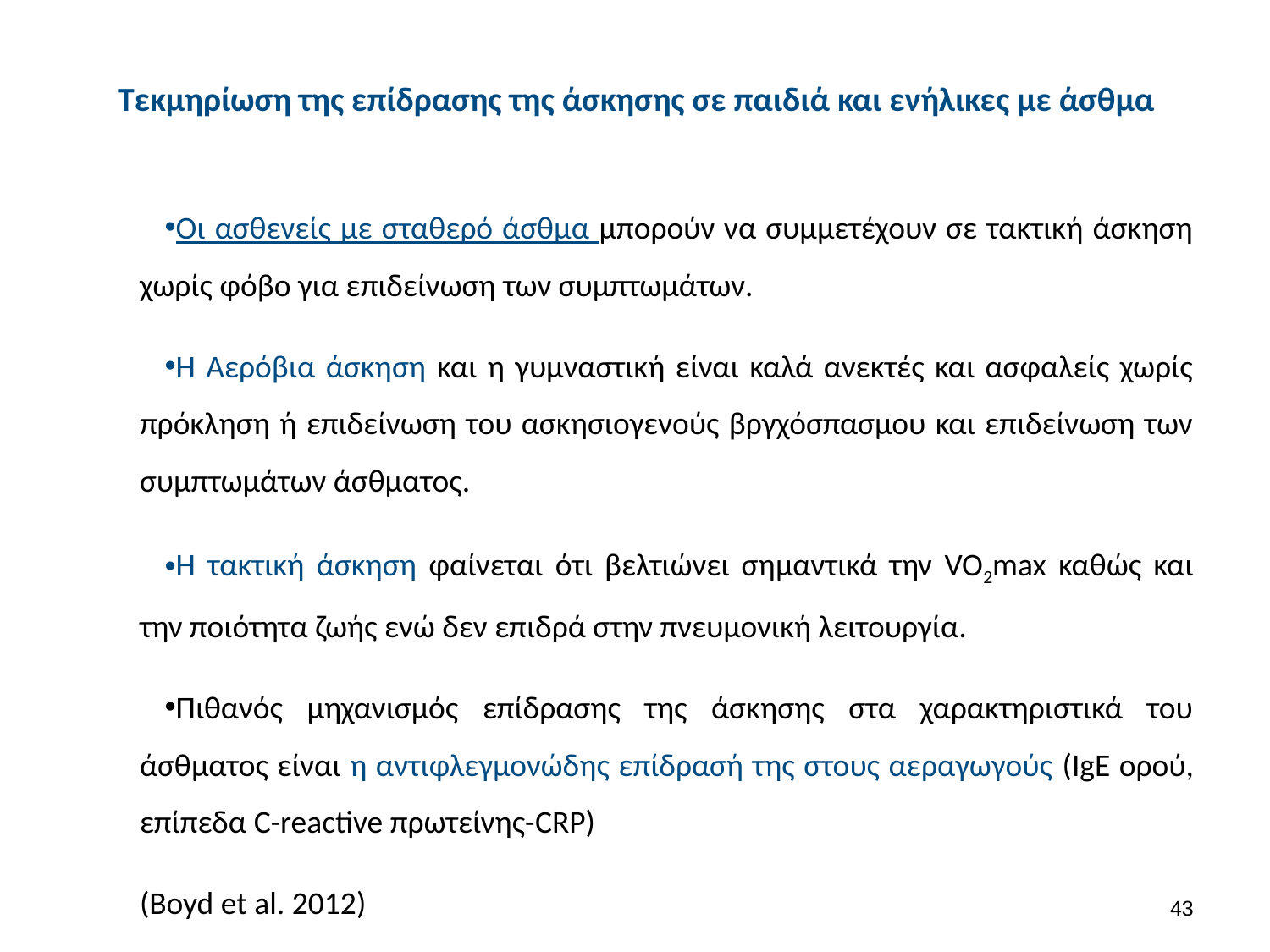

# Τεκμηρίωση της επίδρασης της άσκησης σε παιδιά και ενήλικες με άσθμα
Οι ασθενείς με σταθερό άσθμα μπορούν να συμμετέχουν σε τακτική άσκηση χωρίς φόβο για επιδείνωση των συμπτωμάτων.
Η Αερόβια άσκηση και η γυμναστική είναι καλά ανεκτές και ασφαλείς χωρίς πρόκληση ή επιδείνωση του ασκησιογενούς βργχόσπασμου και επιδείνωση των συμπτωμάτων άσθματος.
Η τακτική άσκηση φαίνεται ότι βελτιώνει σημαντικά την VO2max καθώς και την ποιότητα ζωής ενώ δεν επιδρά στην πνευμονική λειτουργία.
Πιθανός μηχανισμός επίδρασης της άσκησης στα χαρακτηριστικά του άσθματος είναι η αντιφλεγμονώδης επίδρασή της στους αεραγωγούς (IgE ορού, επίπεδα C-reactive πρωτείνης-CRP)
(Boyd et al. 2012)

43